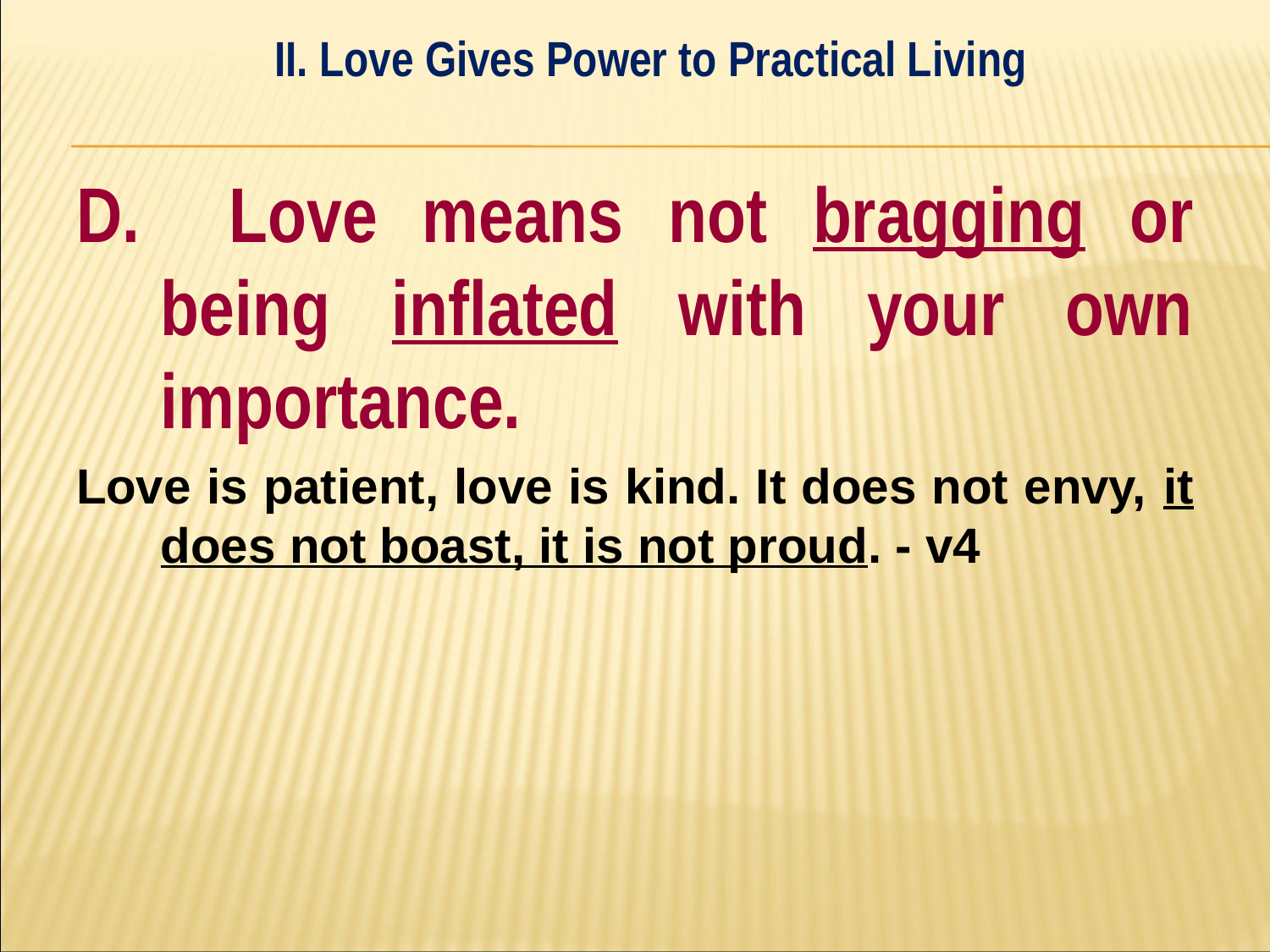

II. Love Gives Power to Practical Living
#
D.  Love means not bragging or being inflated with your own importance.
Love is patient, love is kind. It does not envy, it does not boast, it is not proud. - v4